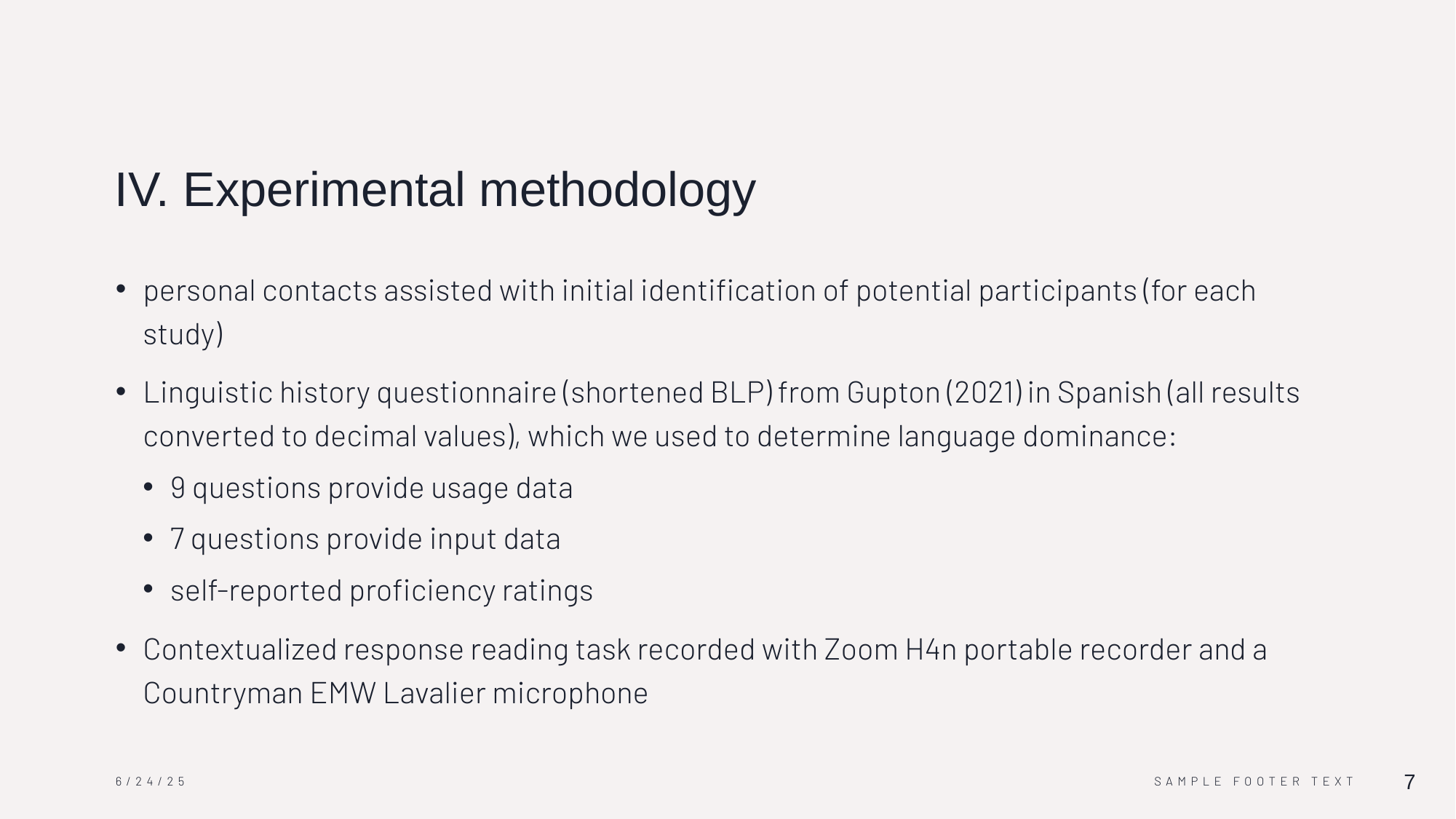

# IV. Experimental methodology
personal contacts assisted with initial identification of potential participants (for each study)
Linguistic history questionnaire (shortened BLP) from Gupton (2021) in Spanish (all results converted to decimal values), which we used to determine language dominance:
9 questions provide usage data
7 questions provide input data
self-reported proficiency ratings
Contextualized response reading task recorded with Zoom H4n portable recorder and a Countryman EMW Lavalier microphone

6/24/25
Sample Footer Text
7